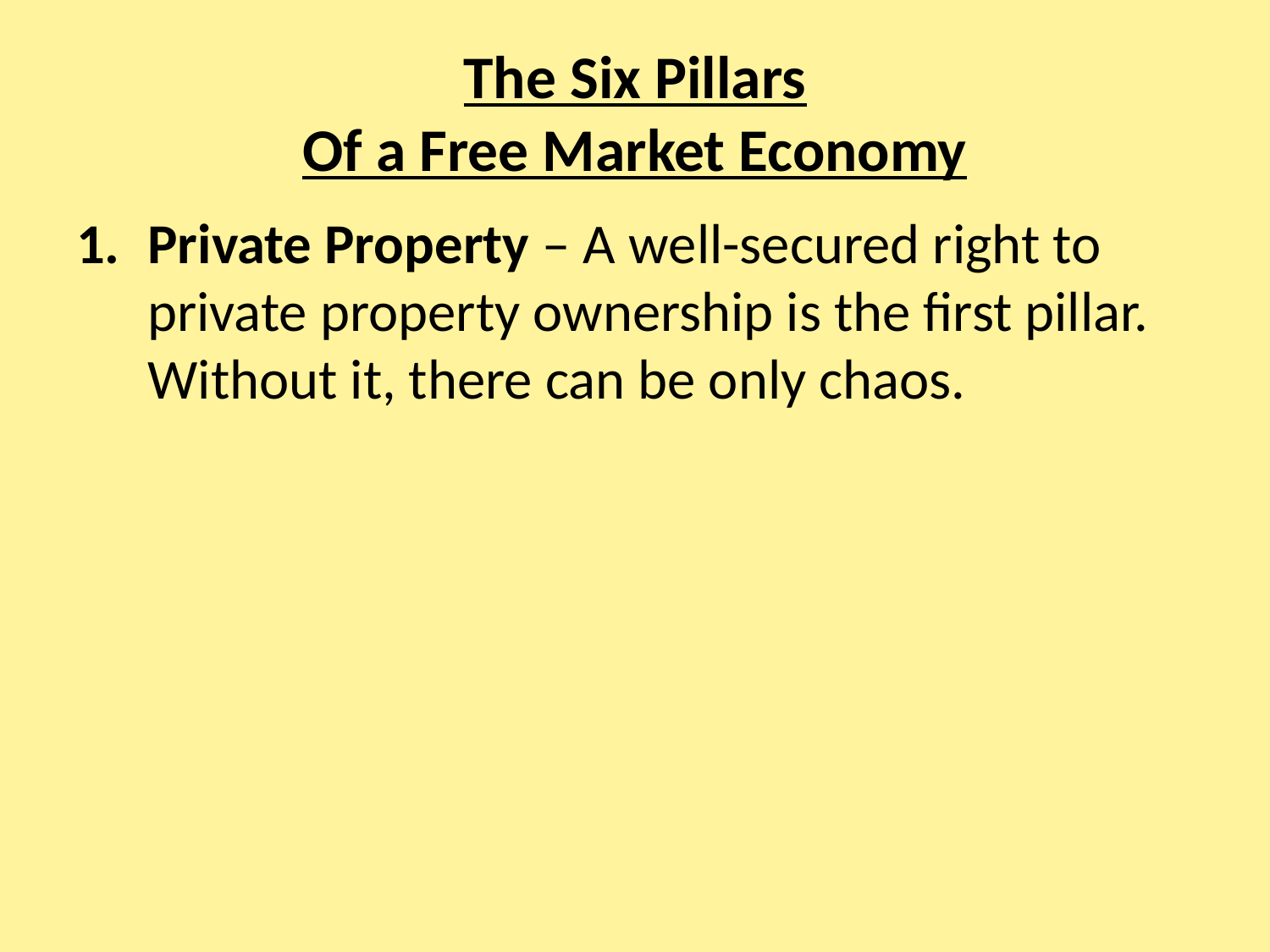

# The Six Pillars Of a Free Market Economy
Private Property – A well-secured right to private property ownership is the first pillar.  Without it, there can be only chaos.